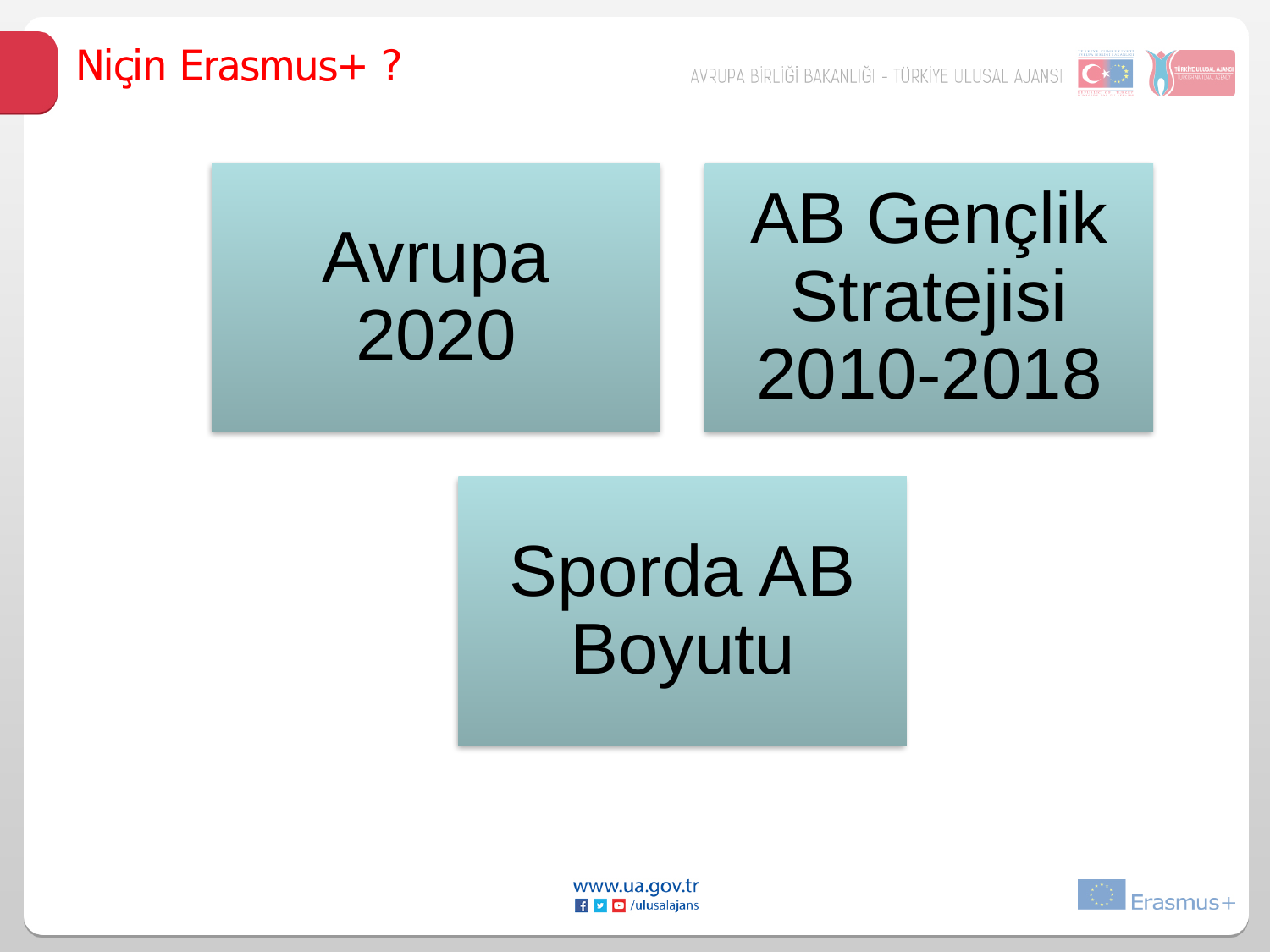

Niçin Erasmus+ ?

Avrupa 2020
AB Gençlik Stratejisi 2010-2018
Sporda AB Boyutu